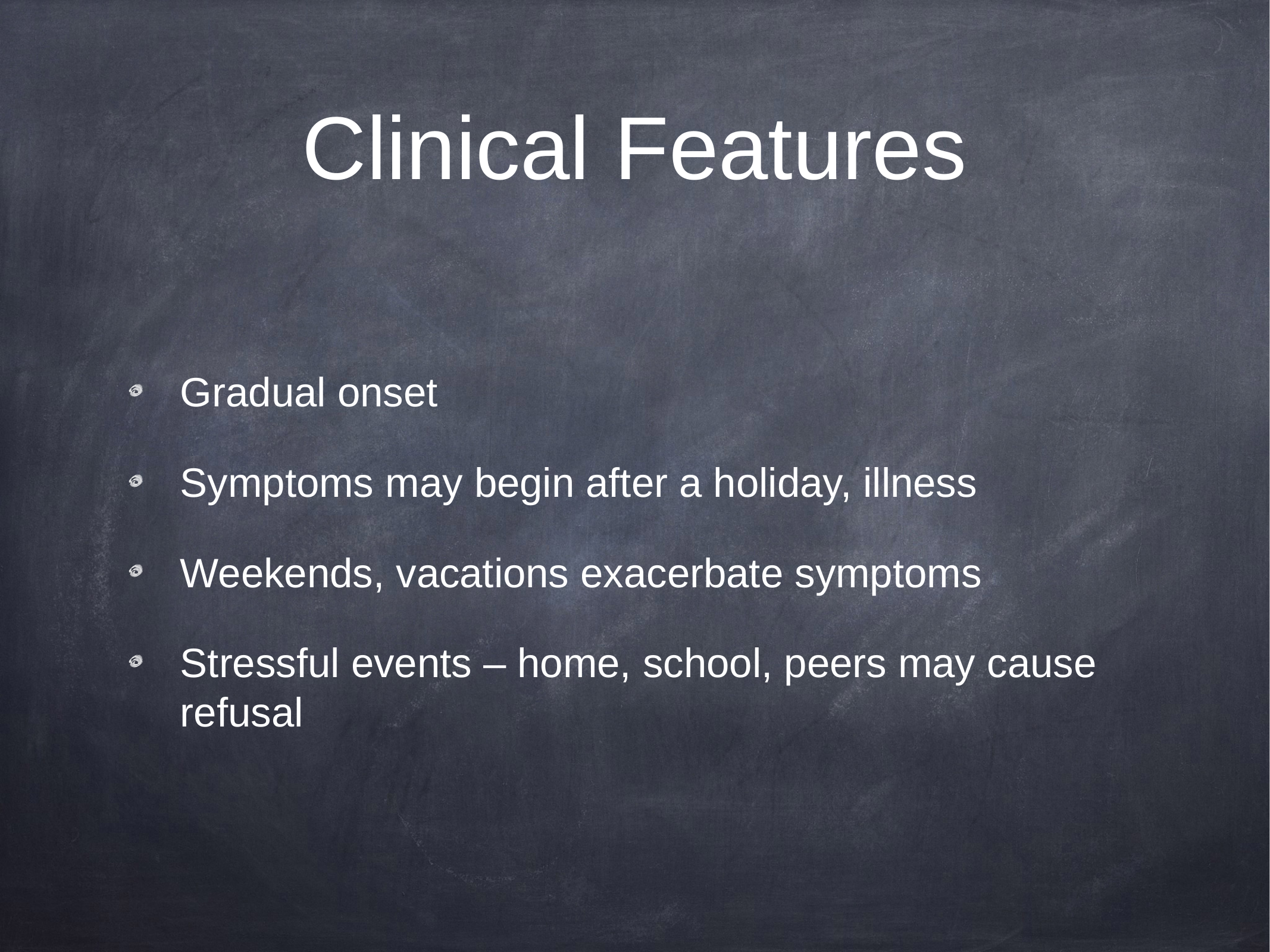

# Clinical Features
Gradual onset
Symptoms may begin after a holiday, illness
Weekends, vacations exacerbate symptoms
Stressful events – home, school, peers may cause refusal